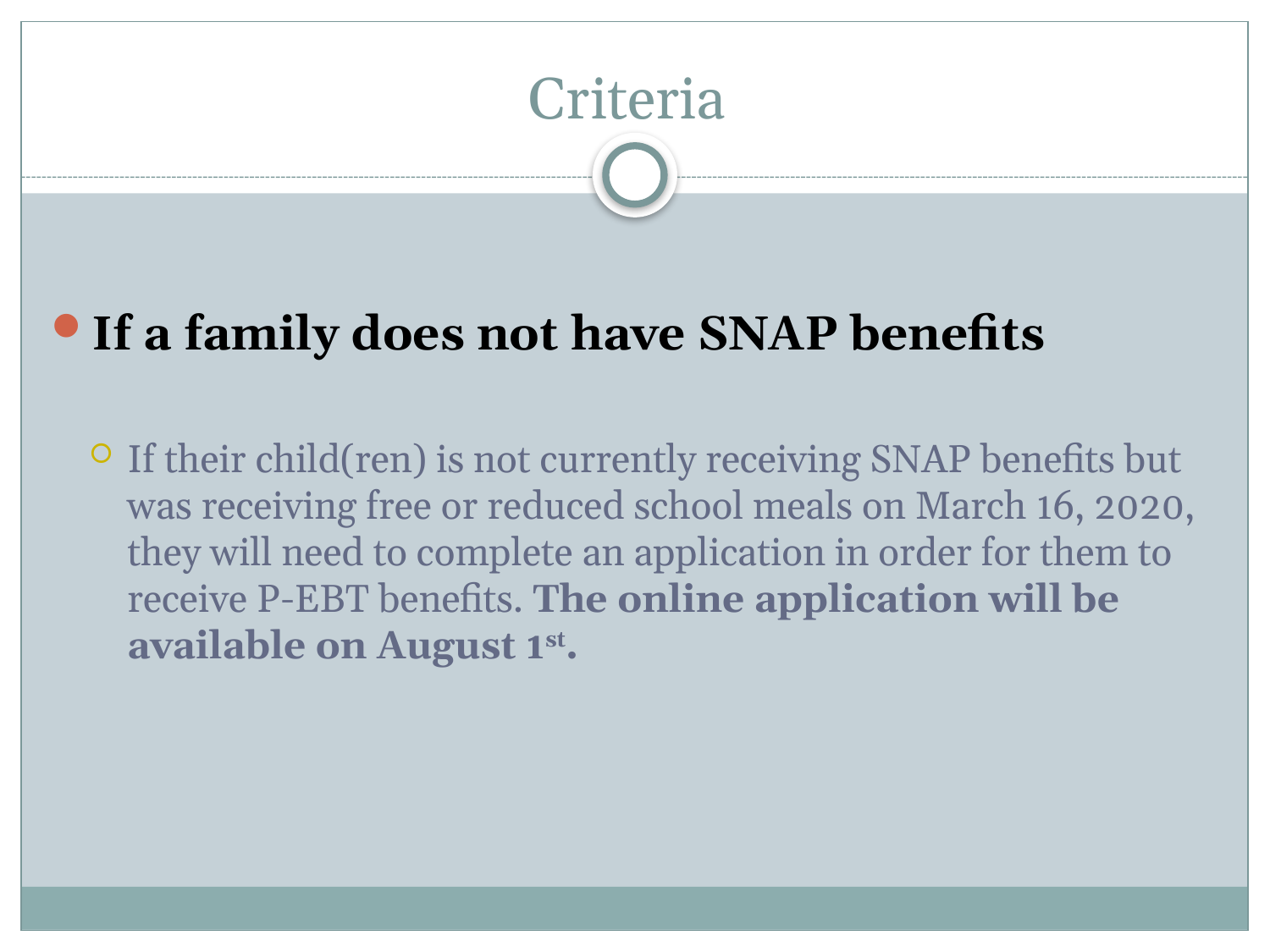

# Criteria
If a family does not have SNAP benefits

If their child(ren) is not currently receiving SNAP benefits but was receiving free or reduced school meals on March 16, 2020, they will need to complete an application in order for them to receive P-EBT benefits. The online application will be available on August 1st.